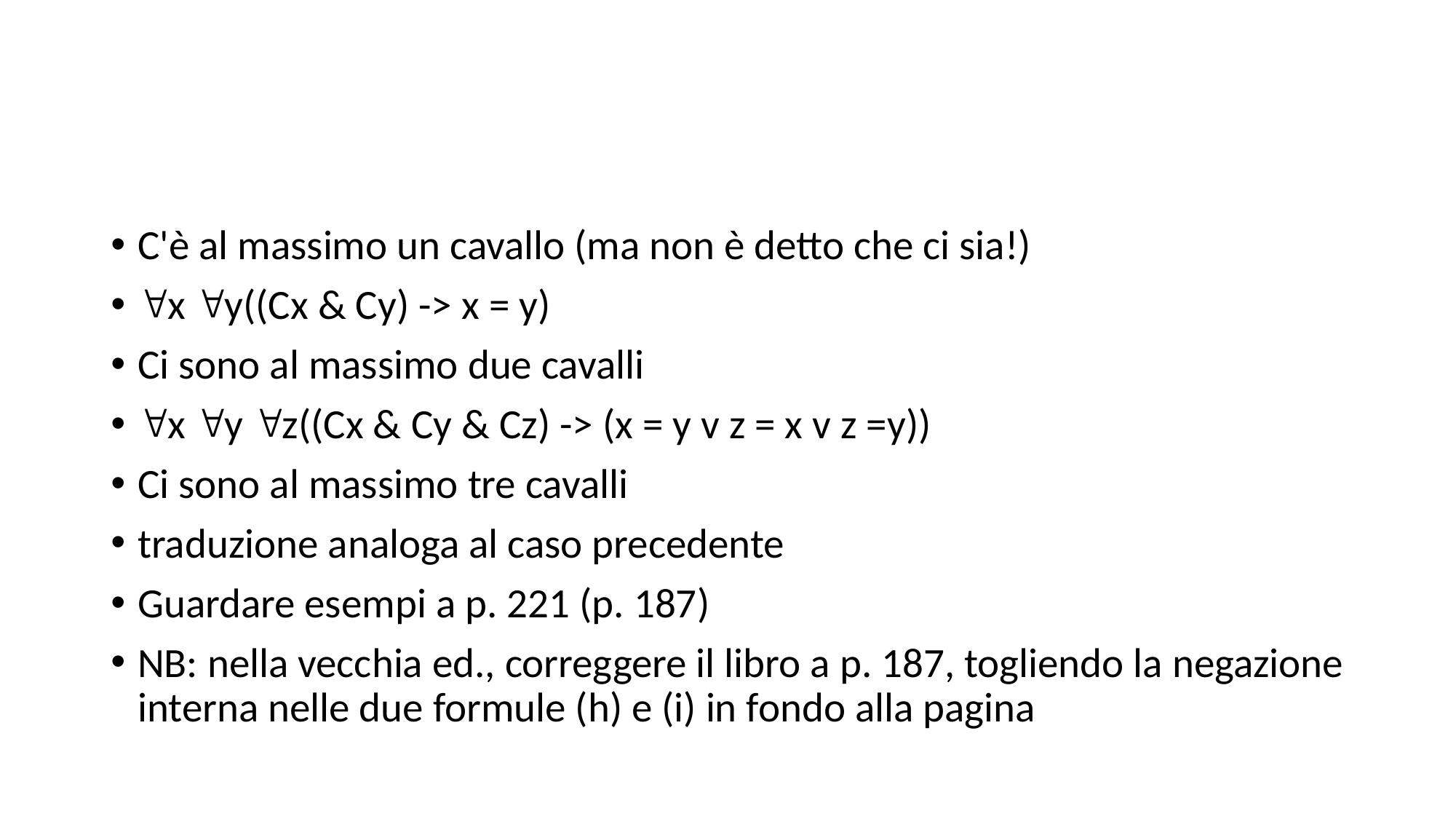

#
C'è al massimo un cavallo (ma non è detto che ci sia!)
∀x ∀y((Cx & Cy) -> x = y)
Ci sono al massimo due cavalli
∀x ∀y ∀z((Cx & Cy & Cz) -> (x = y v z = x v z =y))
Ci sono al massimo tre cavalli
traduzione analoga al caso precedente
Guardare esempi a p. 221 (p. 187)
NB: nella vecchia ed., correggere il libro a p. 187, togliendo la negazione interna nelle due formule (h) e (i) in fondo alla pagina